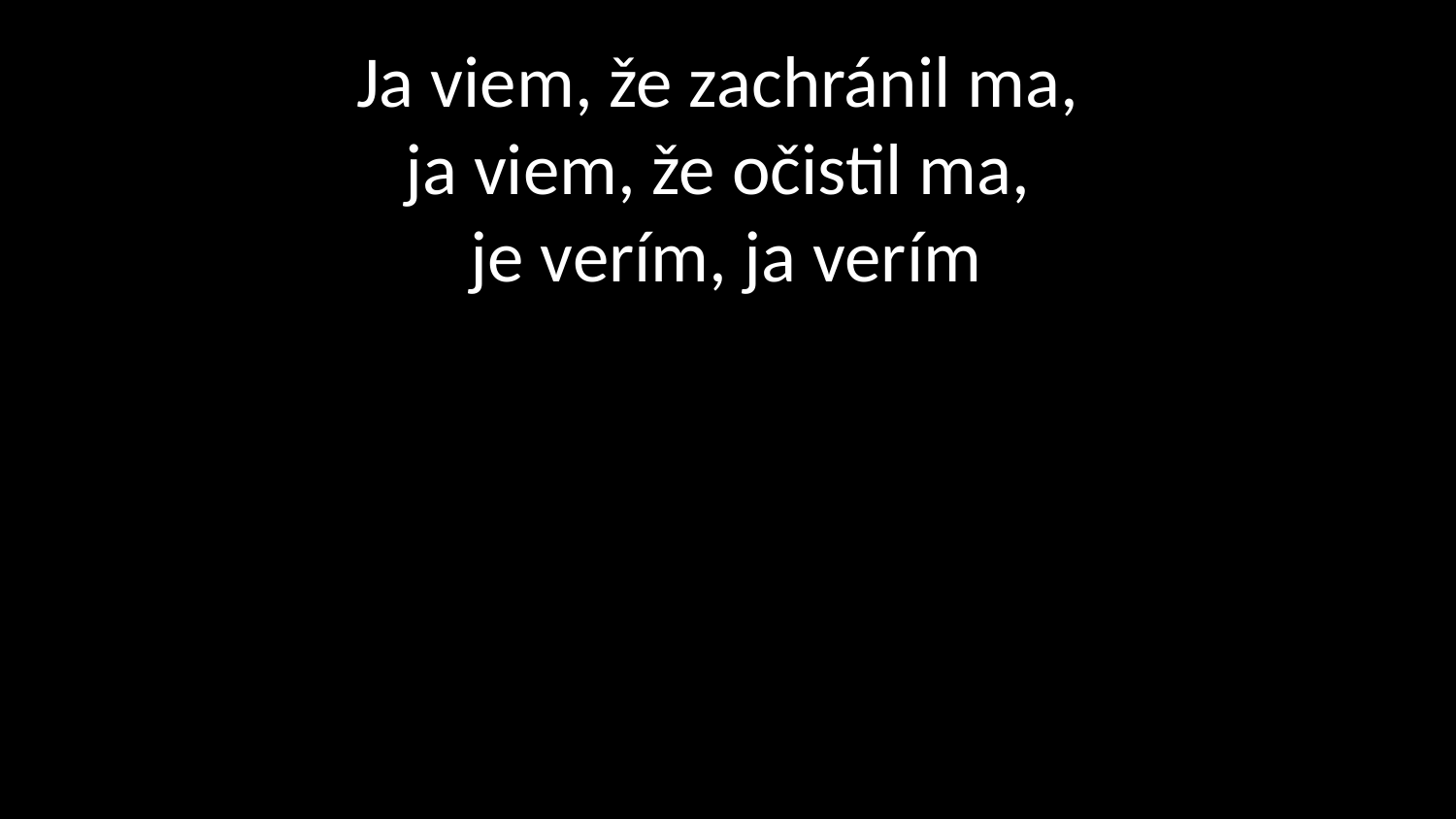

# Ja viem, že zachránil ma, ja viem, že očistil ma, je verím, ja verím